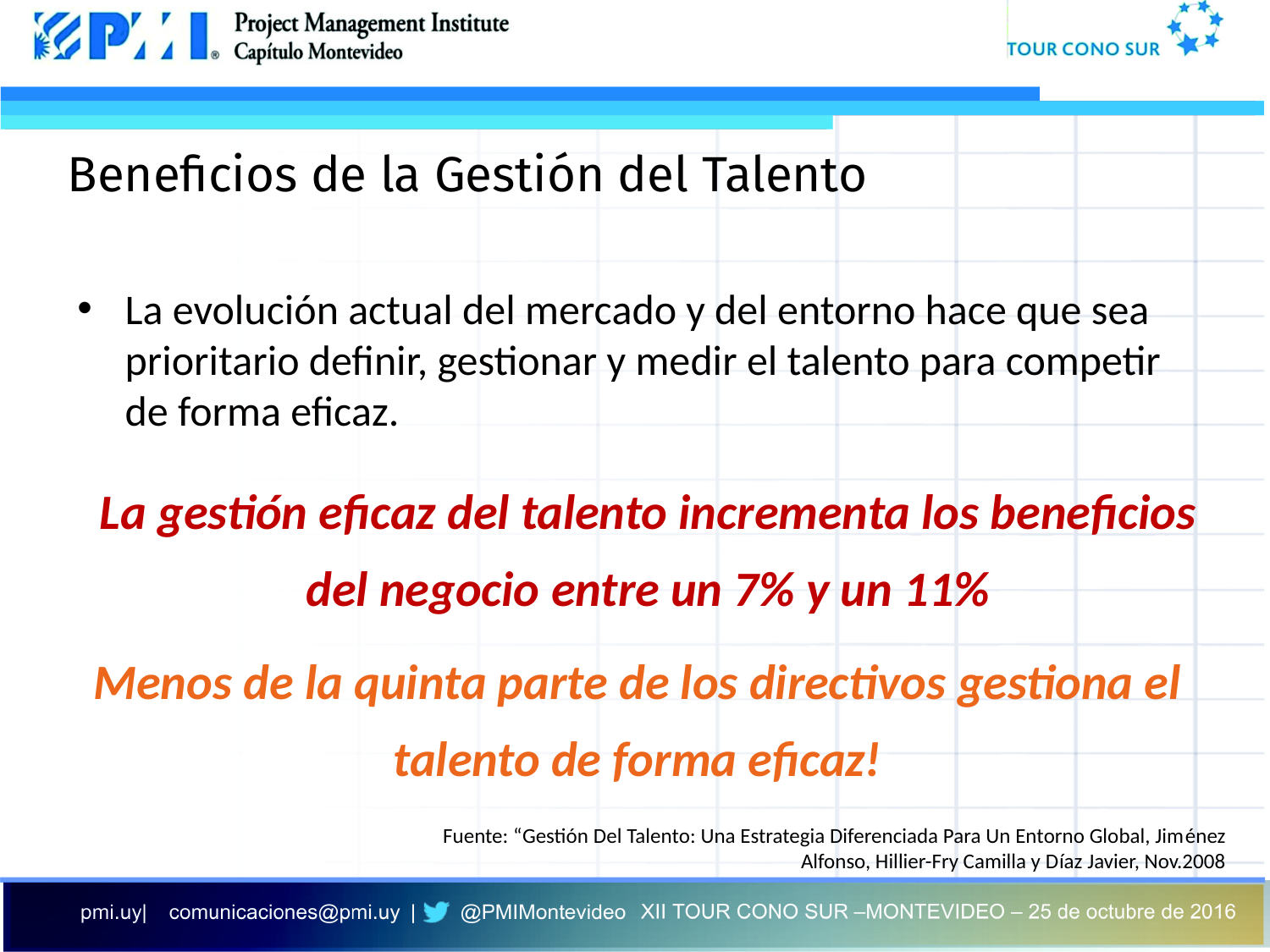

# Beneficios de la Gestión del Talento
La evolución actual del mercado y del entorno hace que sea prioritario definir, gestionar y medir el talento para competir de forma eficaz.
La gestión eficaz del talento incrementa los beneficios del negocio entre un 7% y un 11%
Menos de la quinta parte de los directivos gestiona el talento de forma eficaz!
Fuente: “Gestión Del Talento: Una Estrategia Diferenciada Para Un Entorno Global, Jiménez Alfonso, Hillier-Fry Camilla y Díaz Javier, Nov.2008